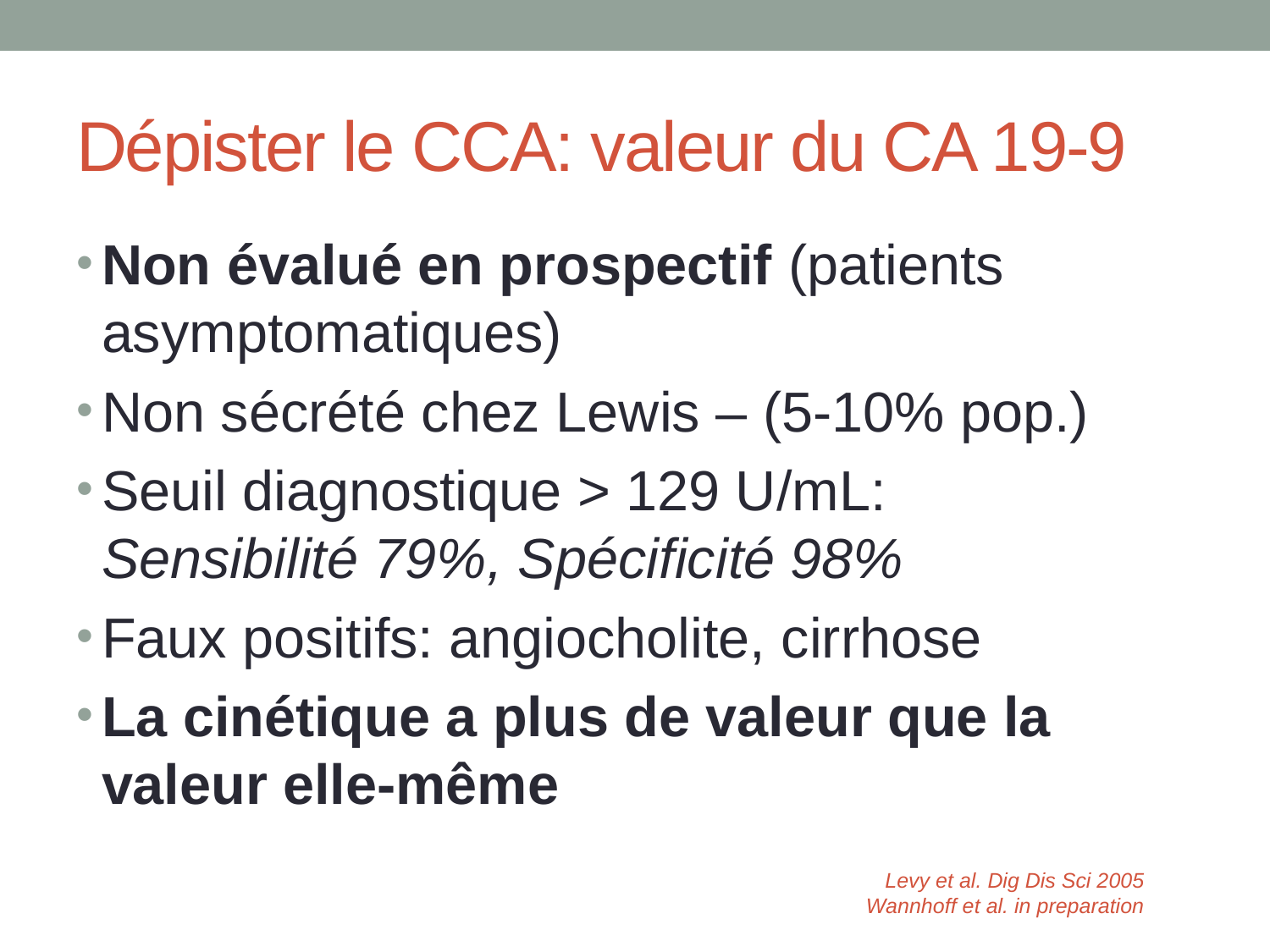

# Dépister le CCA: valeur du CA 19-9
Non évalué en prospectif (patients asymptomatiques)
Non sécrété chez Lewis – (5-10% pop.)
Seuil diagnostique > 129 U/mL:
Sensibilité 79%, Spécificité 98%
Faux positifs: angiocholite, cirrhose
La cinétique a plus de valeur que la valeur elle-même
Levy et al. Dig Dis Sci 2005
Wannhoff et al. in preparation